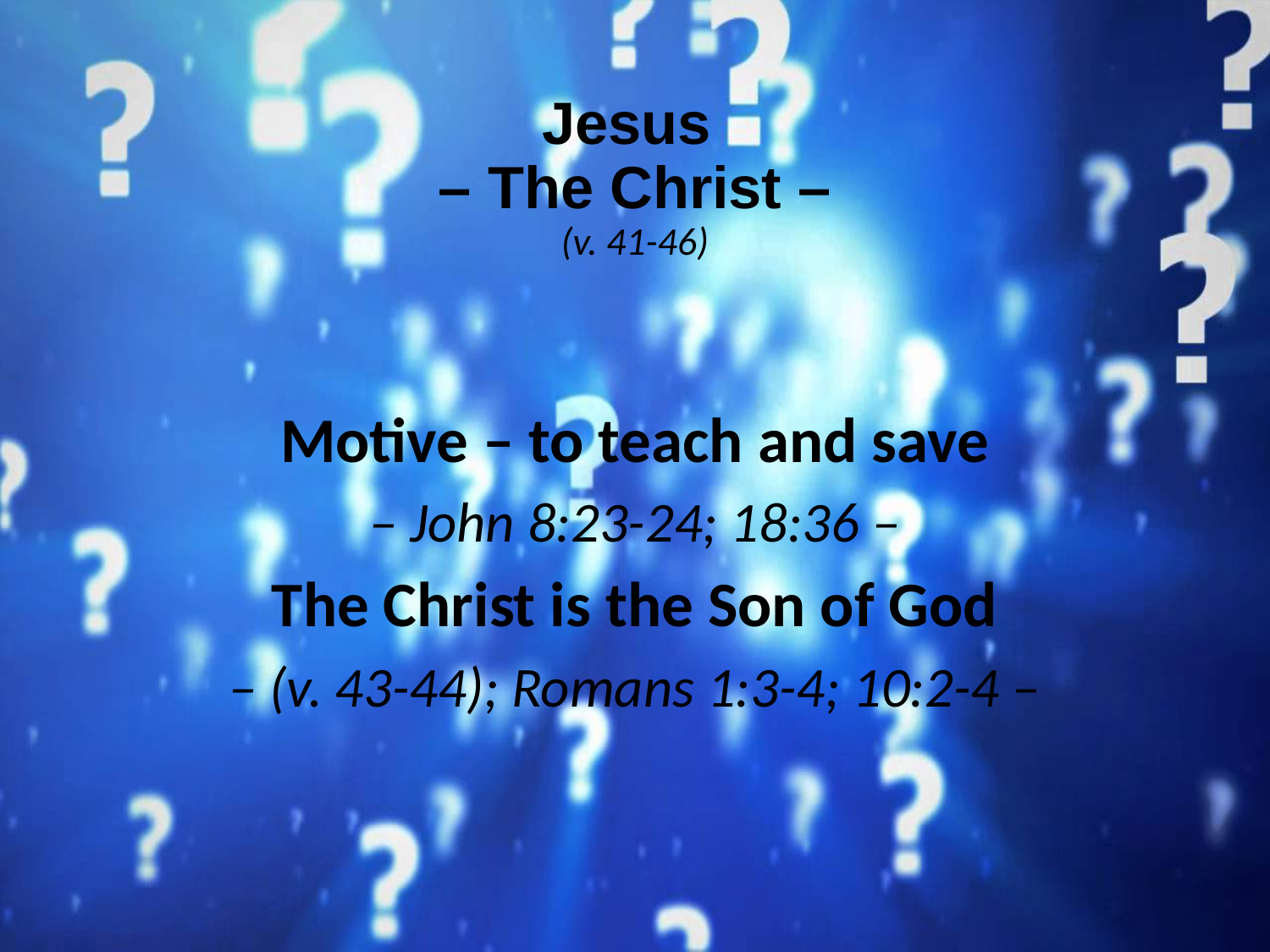

# Jesus – The Christ – (v. 41-46)

Motive – to teach and save
– John 8:23-24; 18:36 –
The Christ is the Son of God
– (v. 43-44); Romans 1:3-4; 10:2-4 –